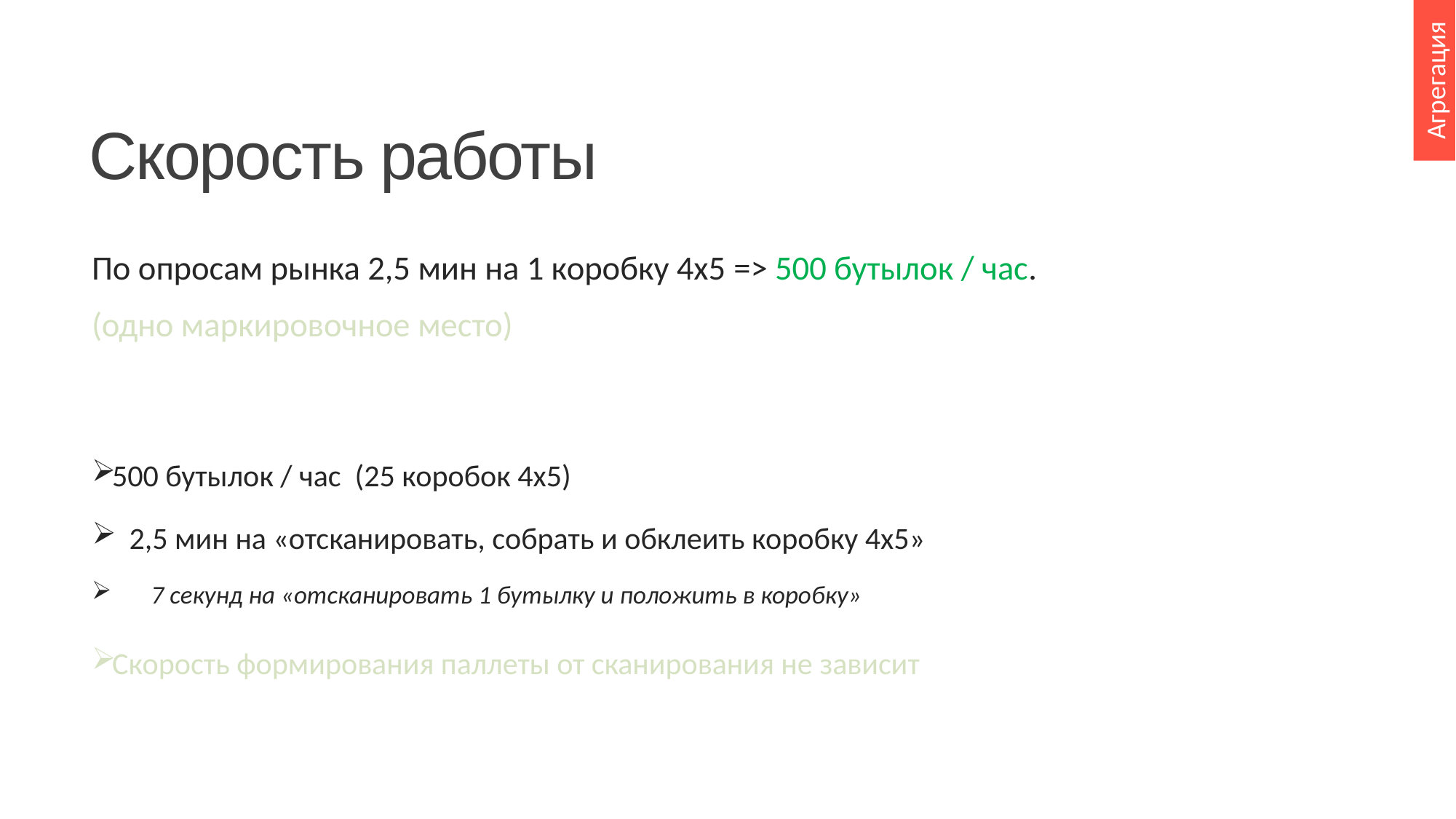

Агрегация
# Скорость работы
По опросам рынка 2,5 мин на 1 коробку 4х5 => 500 бутылок / час.
(одно маркировочное место)

500 бутылок / час  (25 коробок 4х5)
2,5 мин на «отсканировать, собрать и обклеить коробку 4х5»
7 секунд на «отсканировать 1 бутылку и положить в коробку»
Скорость формирования паллеты от сканирования не зависит